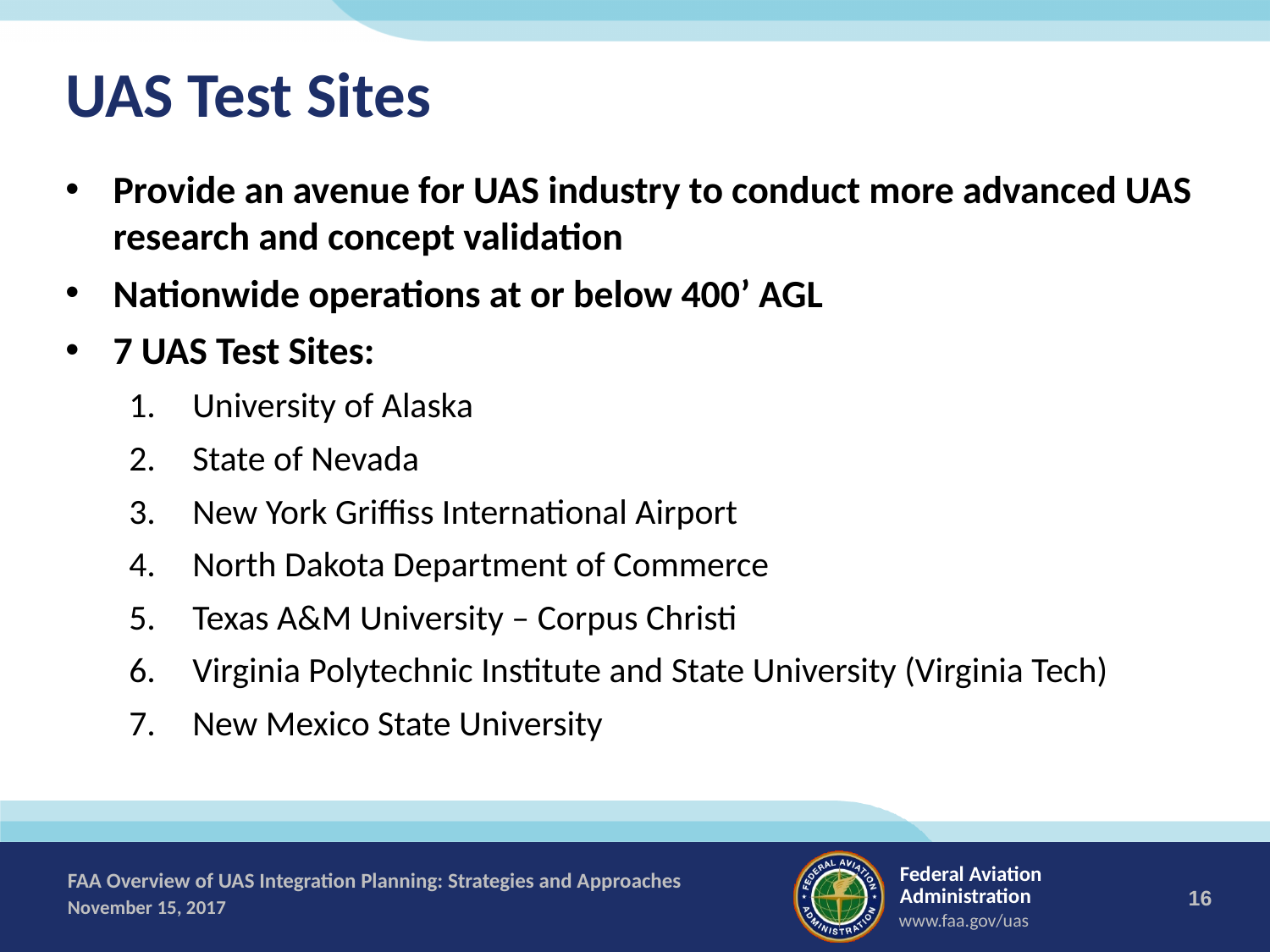

UAS Test Sites
Provide an avenue for UAS industry to conduct more advanced UAS research and concept validation
Nationwide operations at or below 400’ AGL
7 UAS Test Sites:
University of Alaska
State of Nevada
New York Griffiss International Airport
North Dakota Department of Commerce
Texas A&M University – Corpus Christi
Virginia Polytechnic Institute and State University (Virginia Tech)
New Mexico State University